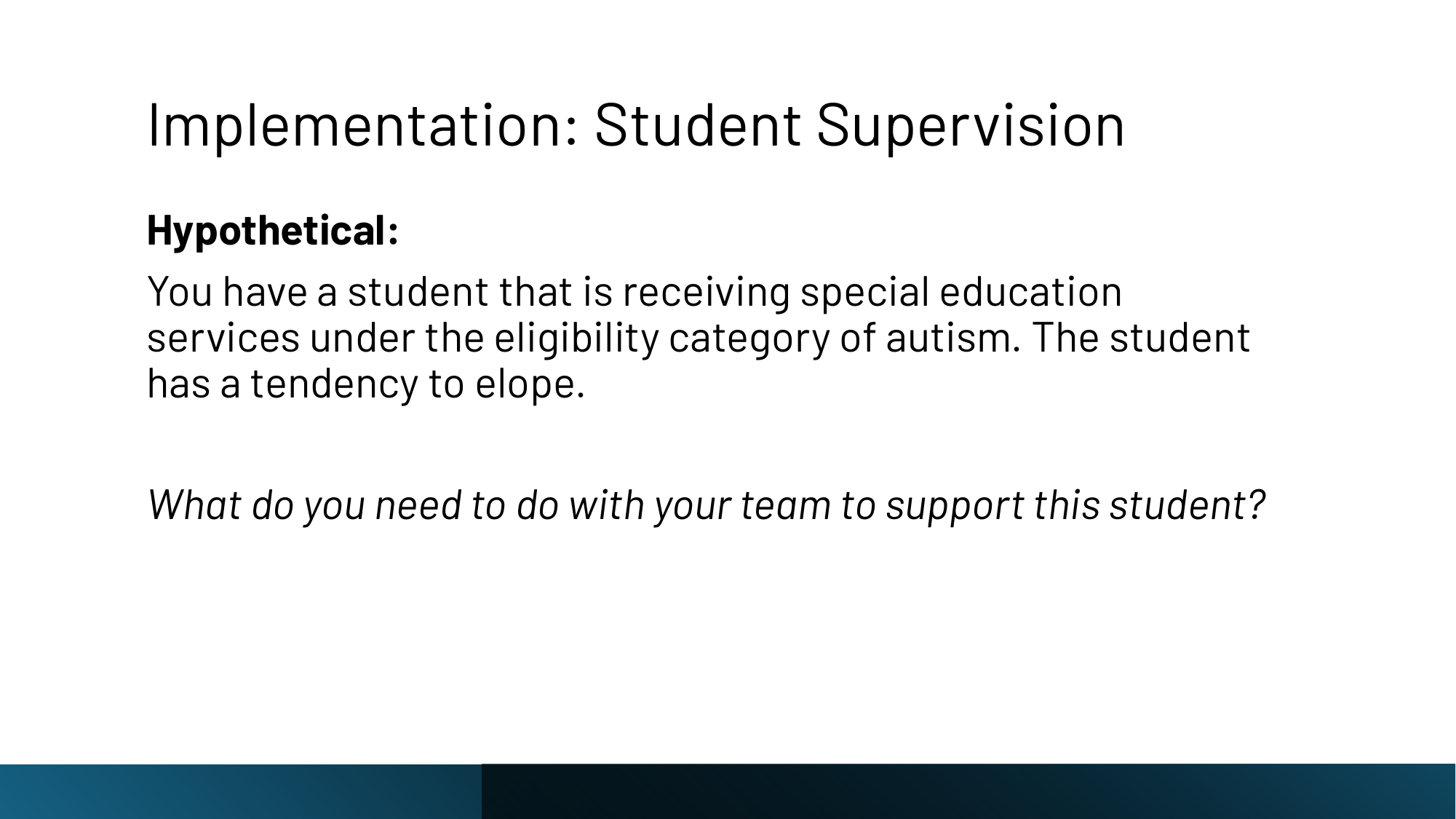

# Implementation: Student Supervision
Hypothetical:
You have a student that is receiving special education services under the eligibility category of autism. The student has a tendency to elope.

What do you need to do with your team to support this student?